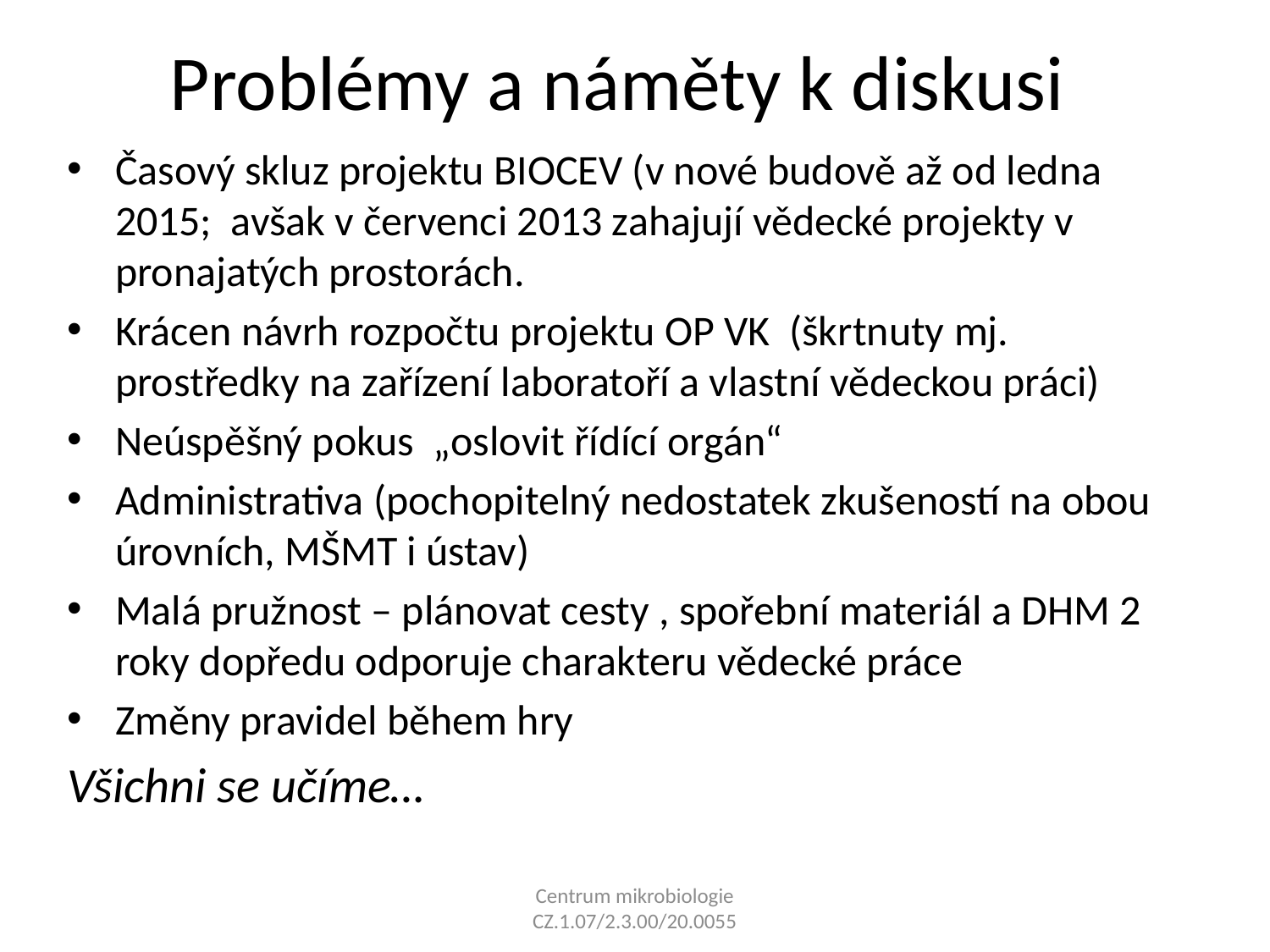

# Problémy a náměty k diskusi
Časový skluz projektu BIOCEV (v nové budově až od ledna 2015;  avšak v červenci 2013 zahajují vědecké projekty v pronajatých prostorách.
Krácen návrh rozpočtu projektu OP VK  (škrtnuty mj. prostředky na zařízení laboratoří a vlastní vědeckou práci)
Neúspěšný pokus  „oslovit řídící orgán“
Administrativa (pochopitelný nedostatek zkušeností na obou úrovních, MŠMT i ústav)
Malá pružnost – plánovat cesty , spořební materiál a DHM 2 roky dopředu odporuje charakteru vědecké práce
Změny pravidel během hry
Všichni se učíme…

Centrum mikrobiologie CZ.1.07/2.3.00/20.0055